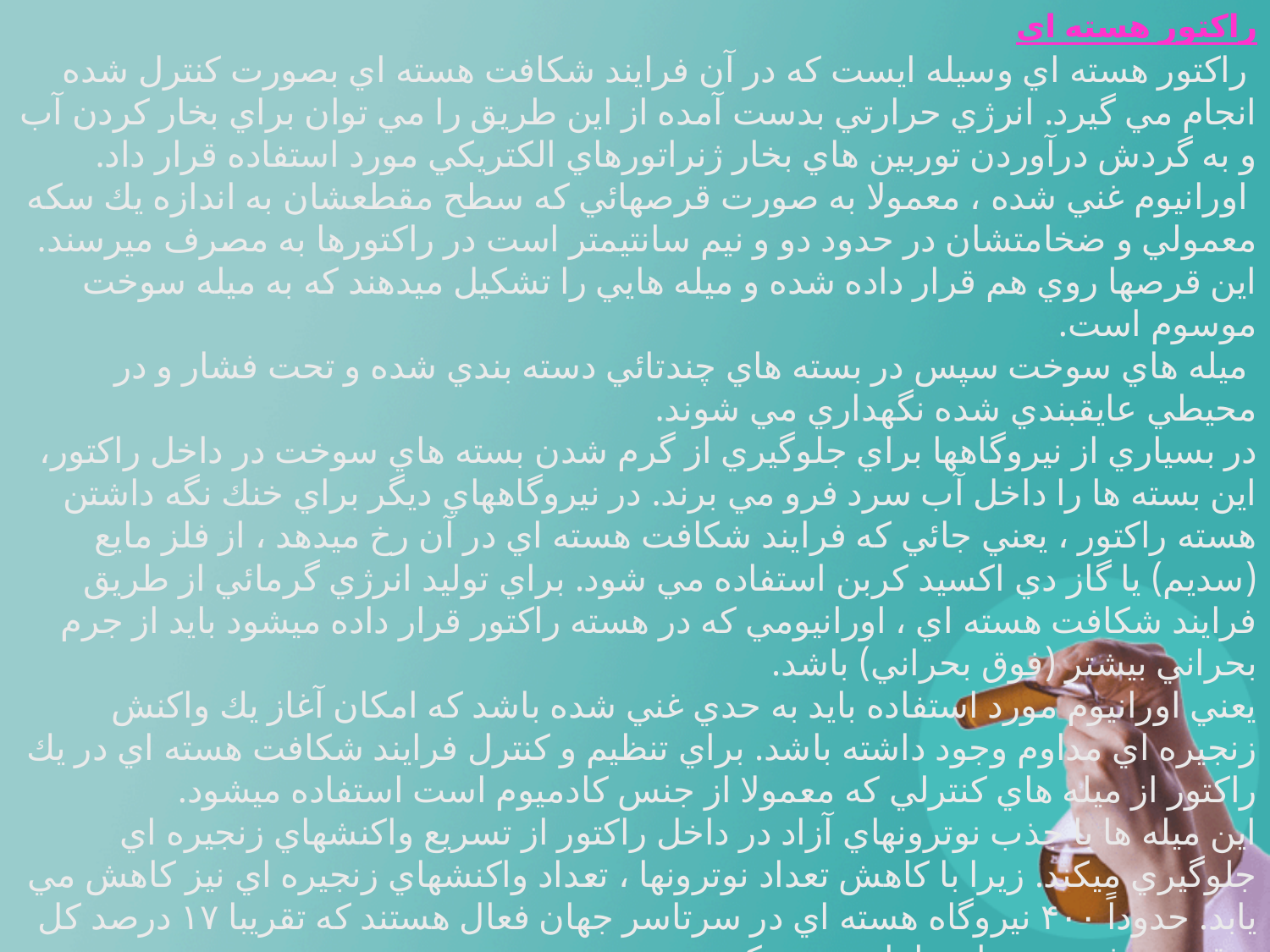

راكتور هسته اي
 راكتور هسته اي وسيله ايست كه در آن فرايند شكافت هسته اي بصورت كنترل شده انجام مي گيرد. انرژي حرارتي بدست آمده از اين طريق را مي توان براي بخار كردن آب و به گردش درآوردن توربين هاي بخار ژنراتورهاي الكتريكي مورد استفاده قرار داد.
 اورانيوم غني شده ، معمولا به صورت قرصهائي كه سطح مقطعشان به اندازه يك سكه معمولي و ضخامتشان در حدود دو و نيم سانتيمتر است در راكتورها به مصرف ميرسند. اين قرصها روي هم قرار داده شده و ميله هايي را تشكيل ميدهند كه به ميله سوخت موسوم است.
 ميله هاي سوخت سپس در بسته هاي چندتائي دسته بندي شده و تحت فشار و در محيطي عايقبندي شده نگهداري مي شوند.
در بسياري از نيروگاهها براي جلوگيري از گرم شدن بسته هاي سوخت در داخل راكتور، اين بسته ها را داخل آب سرد فرو مي برند. در نيروگاههاي ديگر براي خنك نگه داشتن هسته راكتور ، يعني جائي كه فرايند شكافت هسته اي در آن رخ ميدهد ، از فلز مايع (سديم) يا گاز دي اكسيد كربن استفاده مي شود. براي توليد انرژي گرمائي از طريق فرايند شكافت هسته اي ، اورانيومي كه در هسته راكتور قرار داده ميشود بايد از جرم بحراني بيشتر (فوق بحراني) باشد.
يعني اورانيوم مورد استفاده بايد به حدي غني شده باشد كه امكان آغاز يك واكنش زنجيره اي مداوم وجود داشته باشد. براي تنظيم و كنترل فرايند شكافت هسته اي در يك راكتور از ميله هاي كنترلي كه معمولا از جنس كادميوم است استفاده ميشود.
اين ميله ها با جذب نوترونهاي آزاد در داخل راكتور از تسريع واكنشهاي زنجيره اي جلوگيري ميكند. زيرا با كاهش تعداد نوترونها ، تعداد واكنشهاي زنجيره اي نيز كاهش مي یابد. حدوداً ۴۰۰ نيروگاه هسته اي در سرتاسر جهان فعال هستند كه تقريبا ۱۷ درصد كل برق مصرفي در جهان را تامين مي كنند.
از جمله كاربردهاي ديگر راكتورهاي هسته اي، توليد نيروي محركه لازم براي جابجايي ناوها و زيردريايي هاي اتمي است.